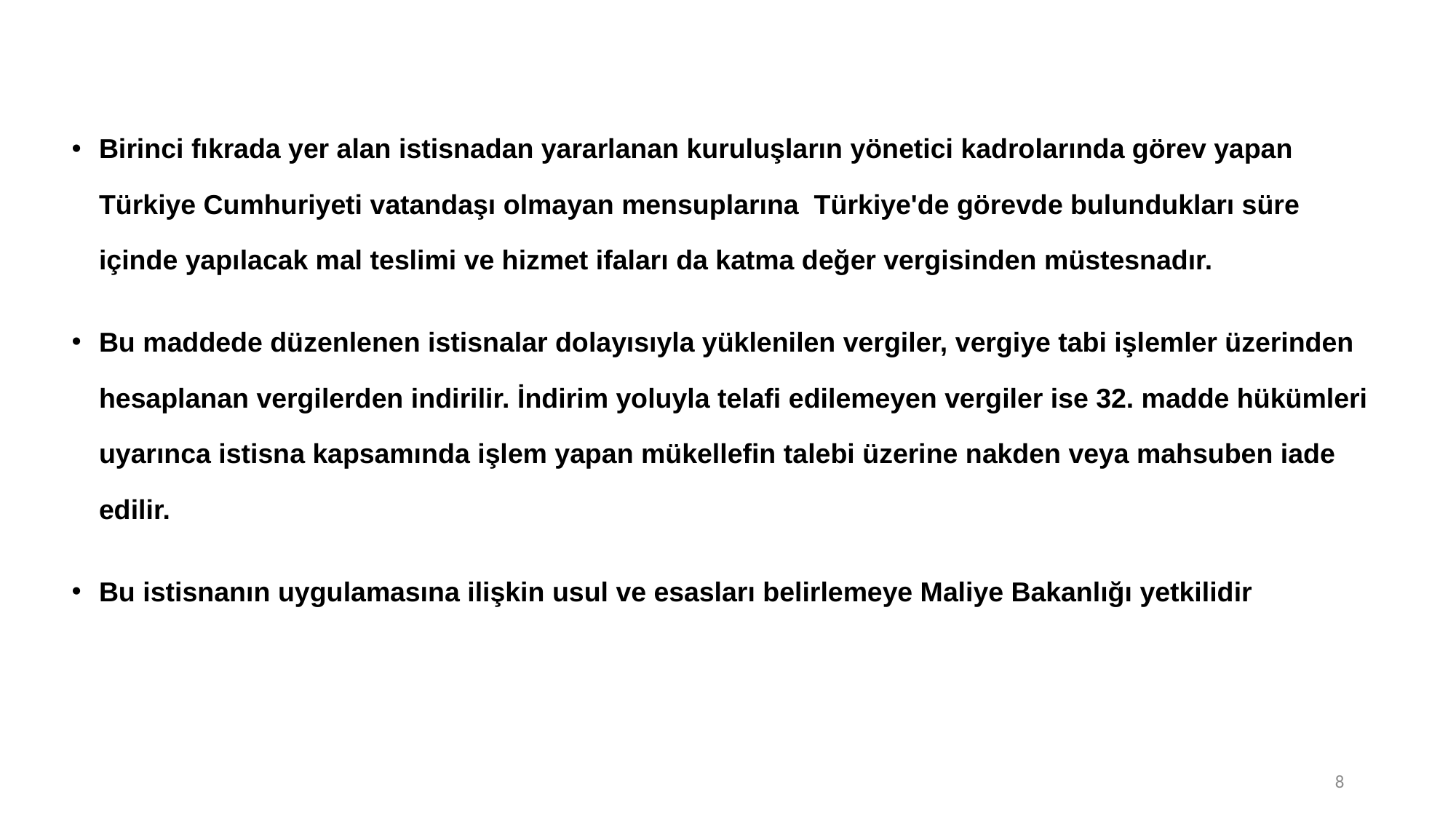

Birinci fıkrada yer alan istisnadan yararlanan kuruluşların yönetici kadrolarında görev yapan Türkiye Cumhuriyeti vatandaşı olmayan mensuplarına  Türkiye'de görevde bulundukları süre içinde yapılacak mal teslimi ve hizmet ifaları da katma değer vergisinden müstesnadır.
Bu maddede düzenlenen istisnalar dolayısıyla yüklenilen vergiler, vergiye tabi işlemler üzerinden hesaplanan vergilerden indirilir. İndirim yoluyla telafi edilemeyen vergiler ise 32. madde hükümleri uyarınca istisna kapsamında işlem yapan mükellefin talebi üzerine nakden veya mahsuben iade edilir.
Bu istisnanın uygulamasına ilişkin usul ve esasları belirlemeye Maliye Bakanlığı yetkilidir

8